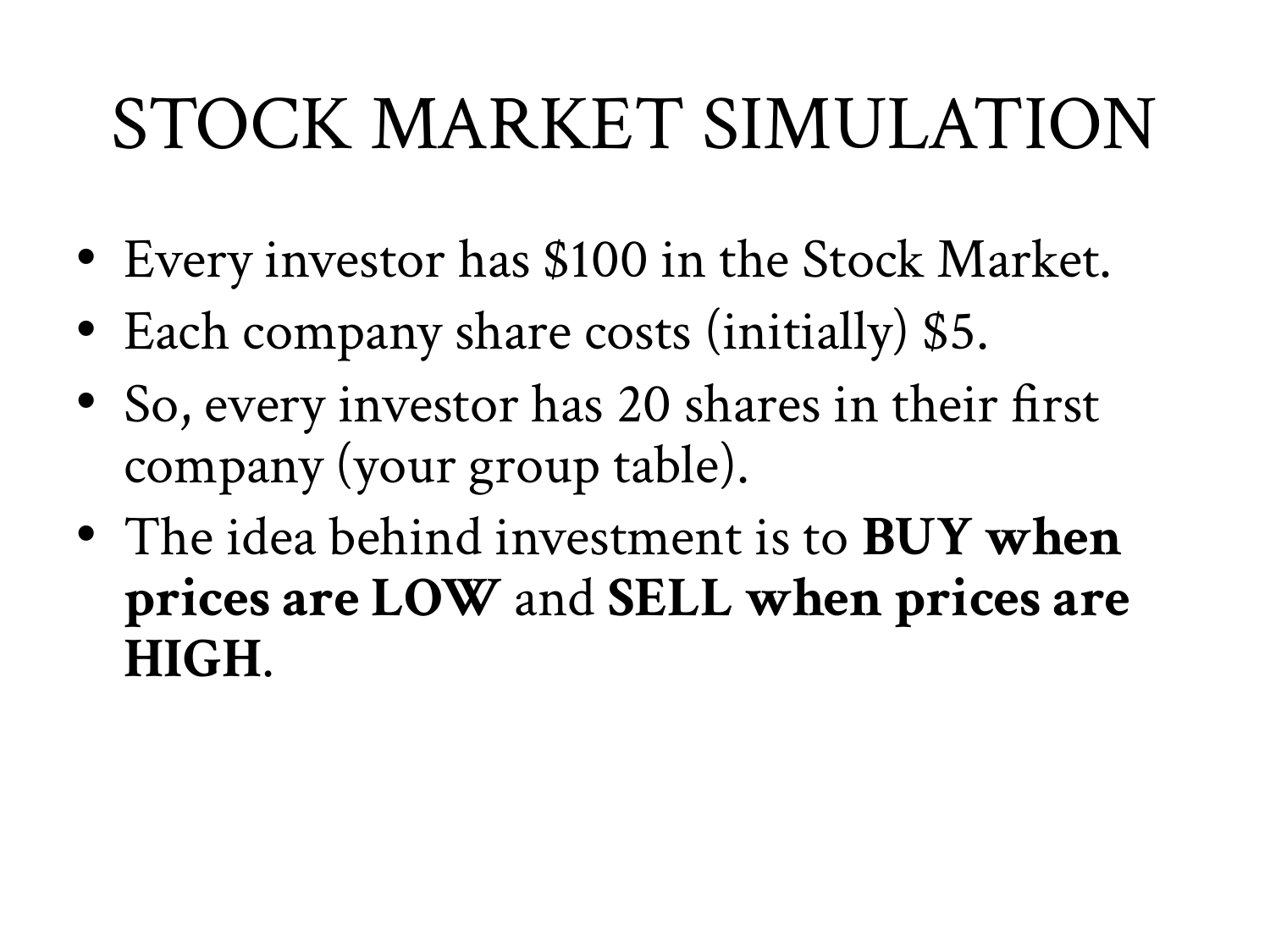

# STOCK MARKET SIMULATION
Every investor has $100 in the Stock Market.
Each company share costs (initially) $5.
So, every investor has 20 shares in their first company (your group table).
The idea behind investment is to BUY when prices are LOW and SELL when prices are HIGH.